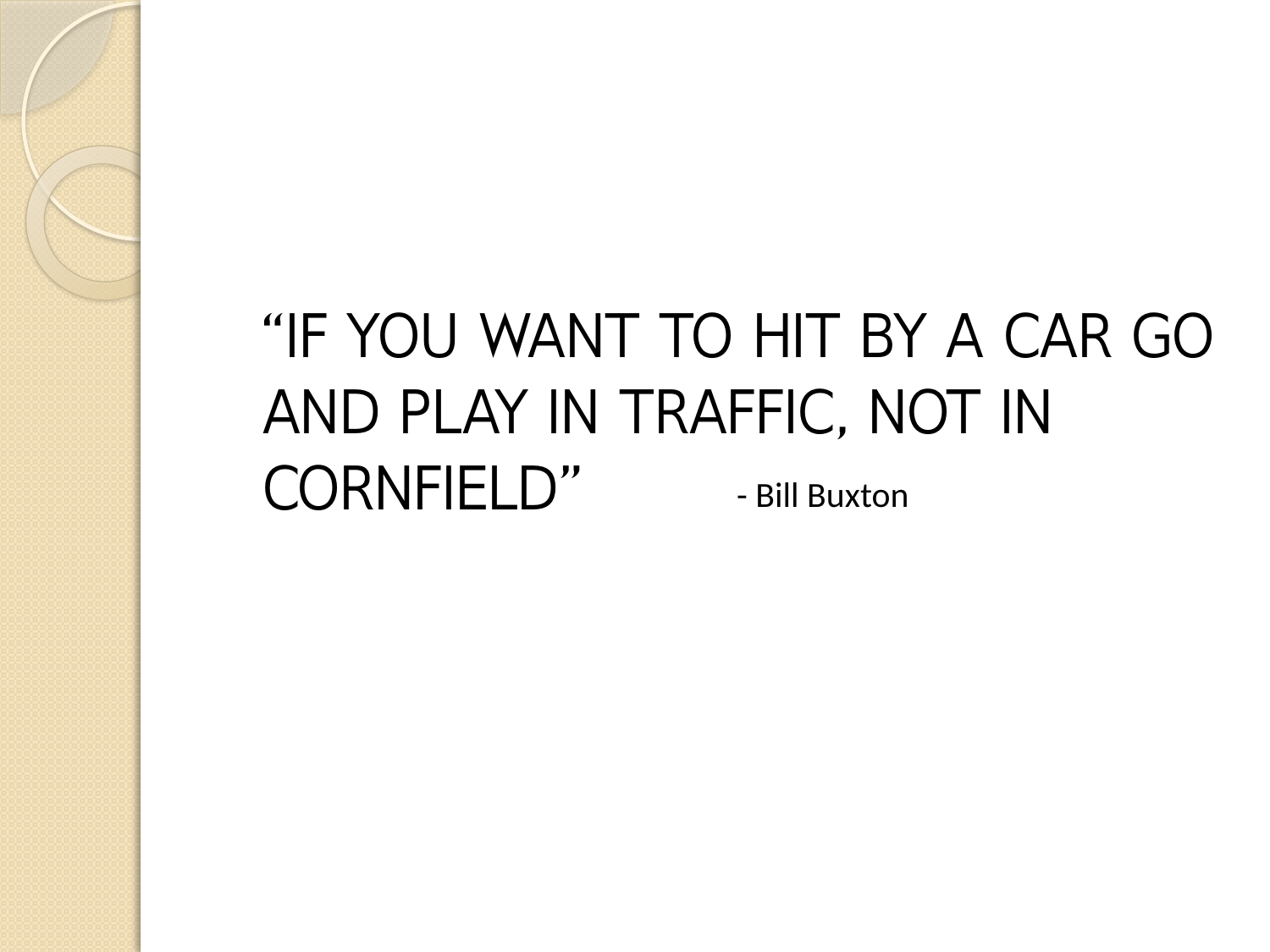

#

  “IF YOU WANT TO HIT BY A CAR GO AND PLAY IN TRAFFIC, NOT IN CORNFIELD”

- Bill Buxton